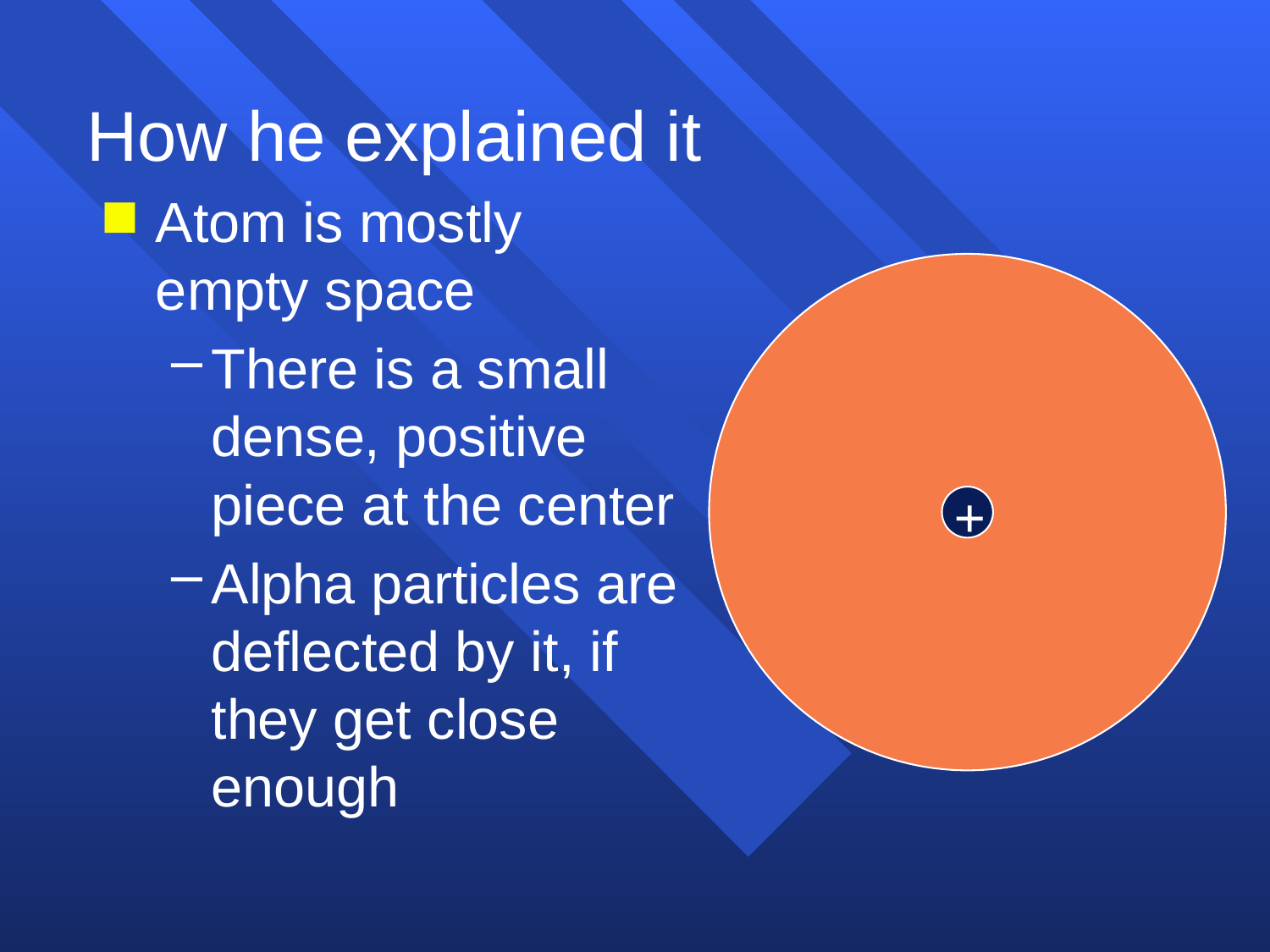

How he explained it
Atom is mostly empty space
There is a small dense, positive piece at the center
Alpha particles are deflected by it, if they get close enough

+